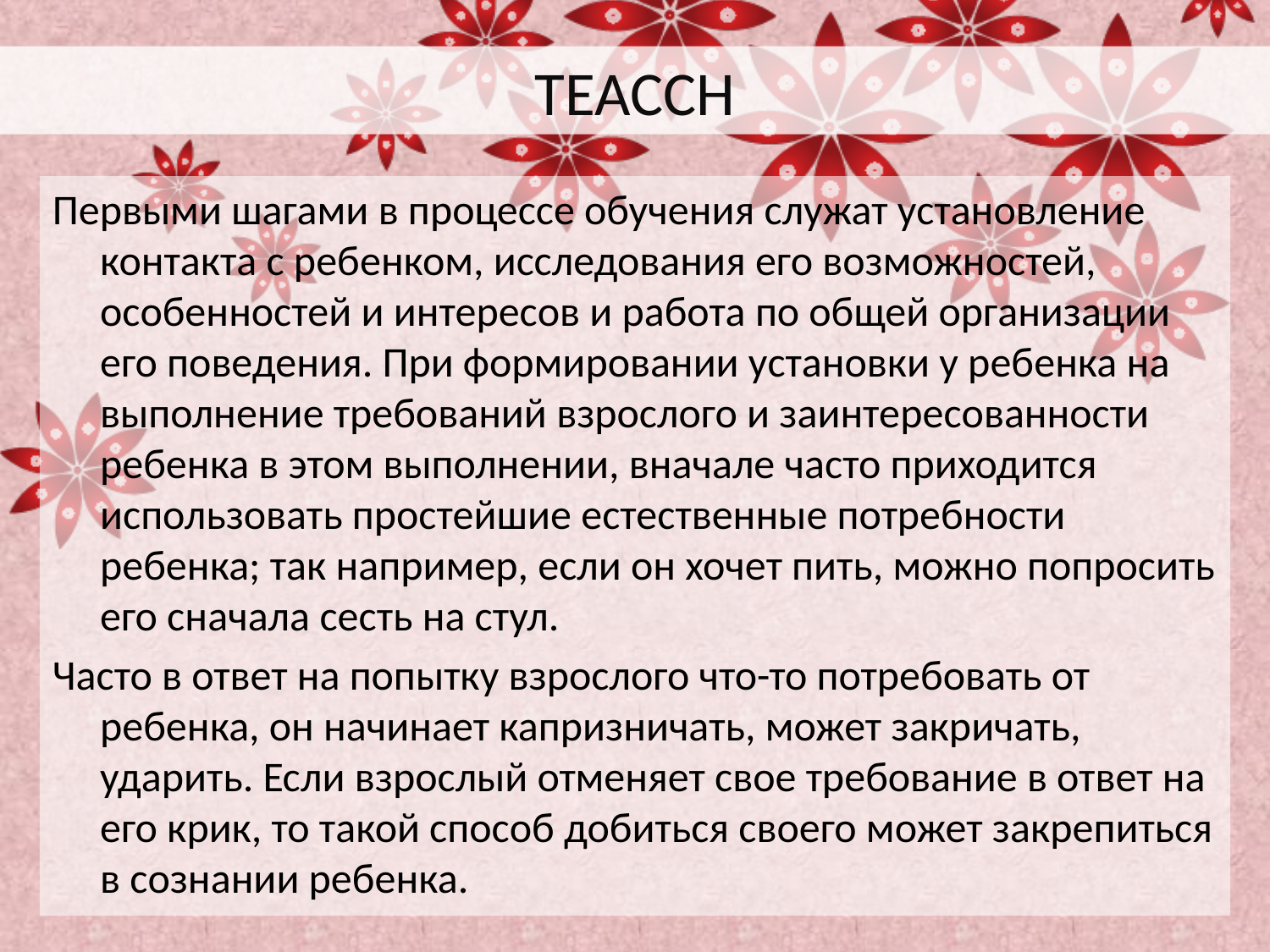

# TEACCH
Первыми шагами в процессе обучения служат установление контакта с ребенком, исследования его возможностей, особенностей и интересов и работа по общей организации его поведения. При формировании установки у ребенка на выполнение требований взрослого и заинтересованности ребенка в этом выполнении, вначале часто приходится использовать простейшие естественные потребности ребенка; так например, если он хочет пить, можно попросить его сначала сесть на стул.
Часто в ответ на попытку взрослого что-то потребовать от ребенка, он начинает капризничать, может закричать, ударить. Если взрослый отменяет свое требование в ответ на его крик, то такой способ добиться своего может закрепиться в сознании ребенка.